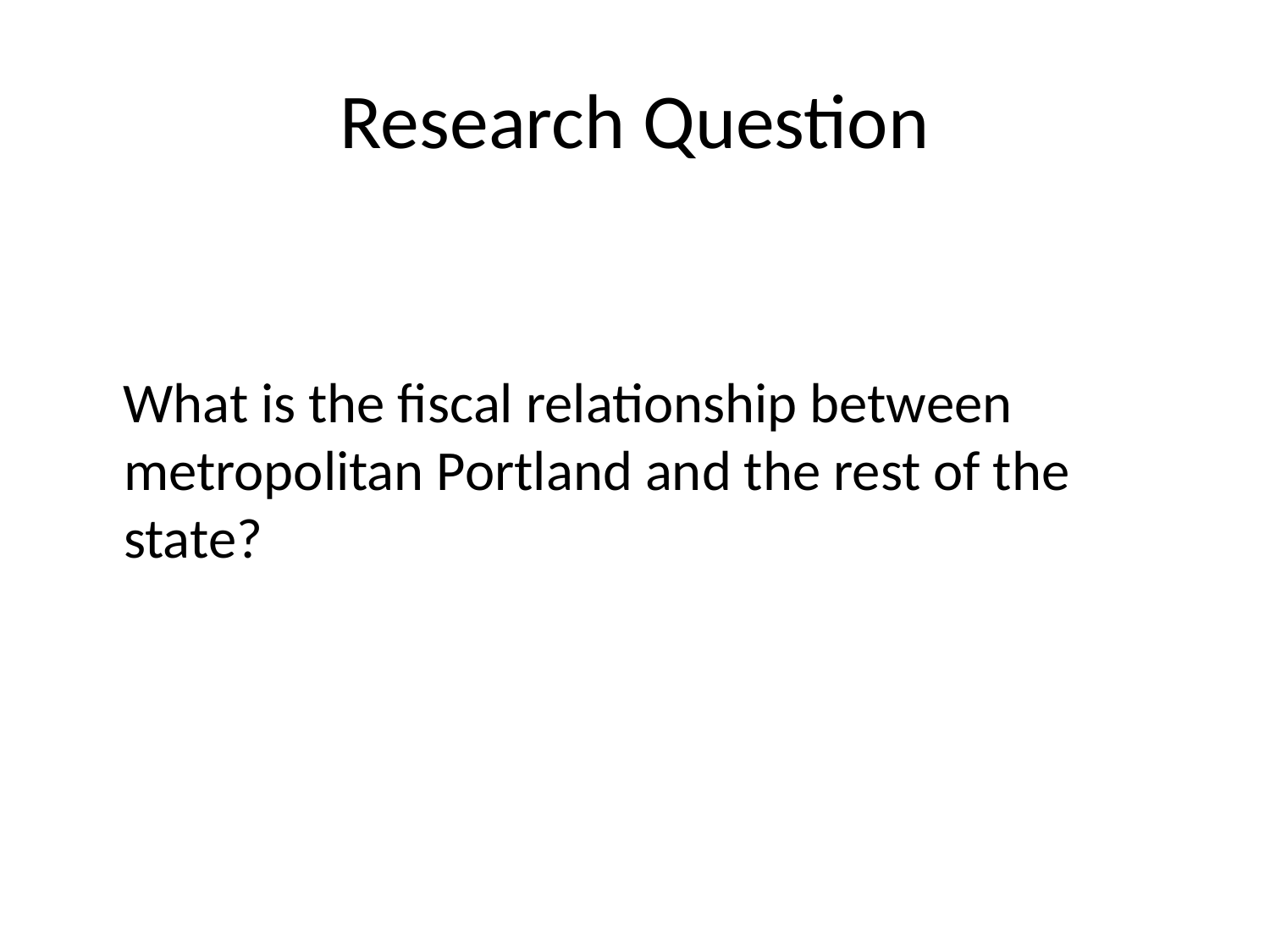

# Research Question
What is the fiscal relationship between metropolitan Portland and the rest of the state?